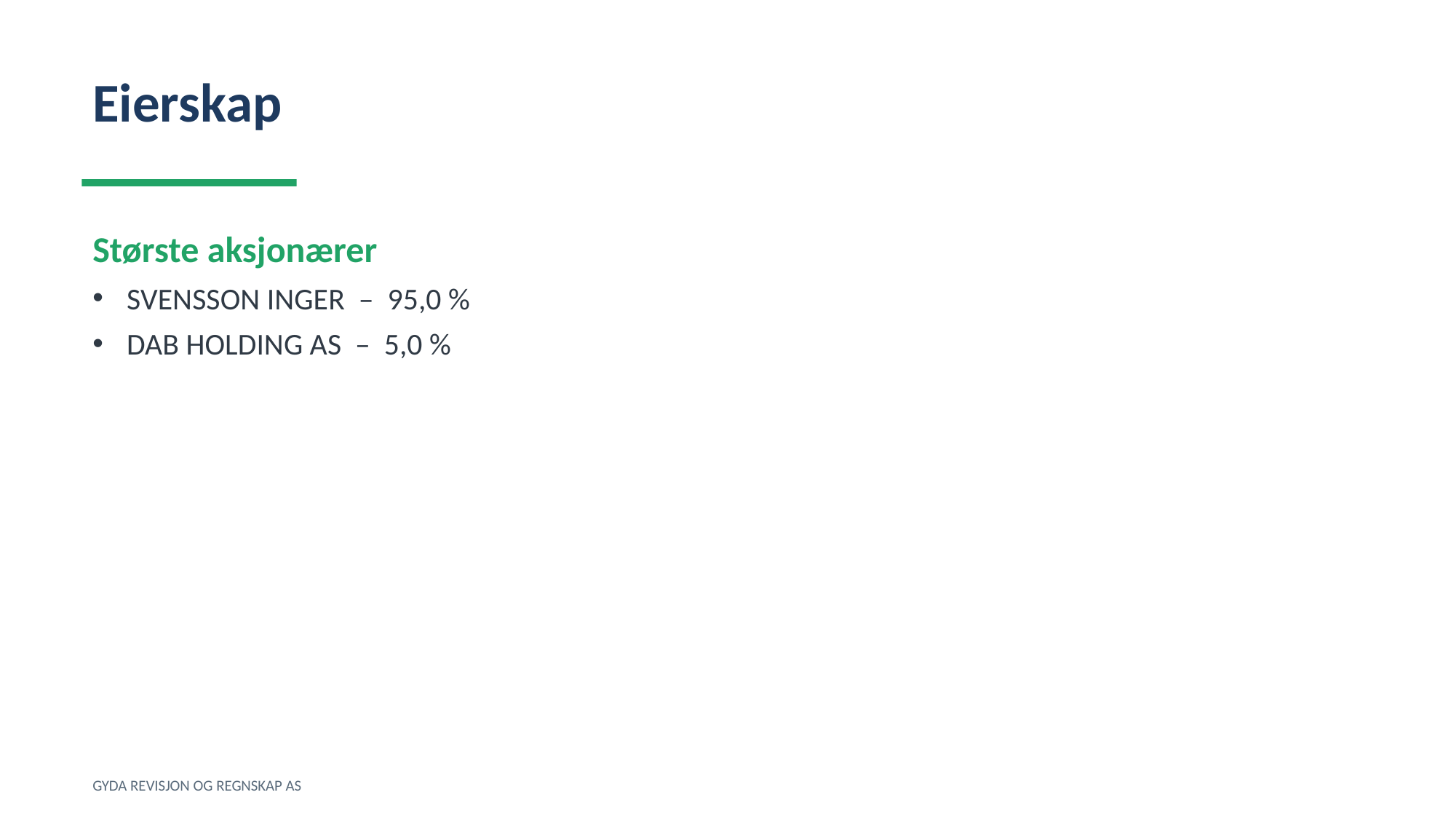

Eierskap

Største aksjonærer
SVENSSON INGER  –  95,0 %
DAB HOLDING AS  –  5,0 %
GYDA REVISJON OG REGNSKAP AS